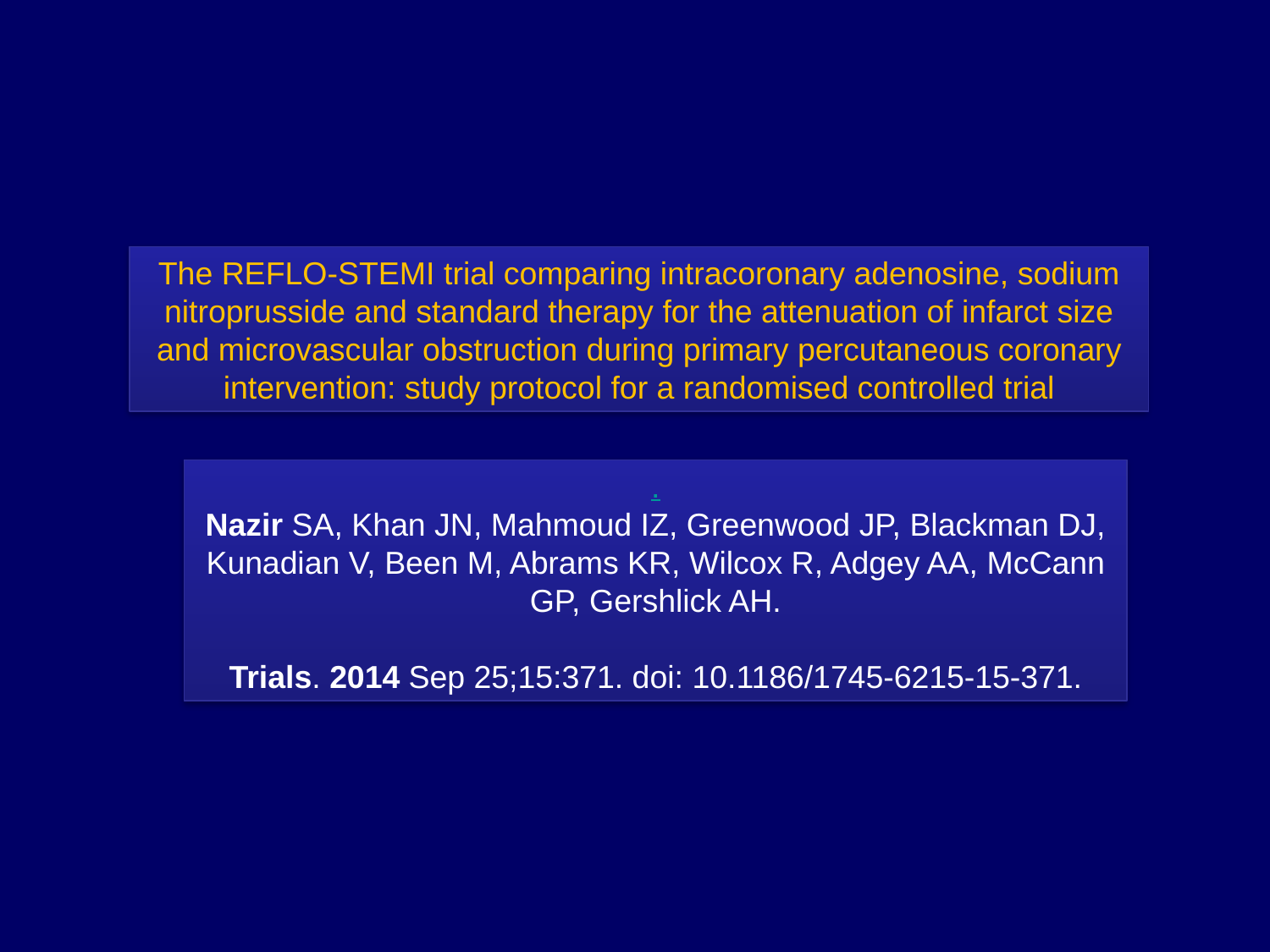

The REFLO-STEMI trial comparing intracoronary adenosine, sodium nitroprusside and standard therapy for the attenuation of infarct size and microvascular obstruction during primary percutaneous coronary intervention: study protocol for a randomised controlled trial
.
Nazir SA, Khan JN, Mahmoud IZ, Greenwood JP, Blackman DJ, Kunadian V, Been M, Abrams KR, Wilcox R, Adgey AA, McCann GP, Gershlick AH.

Trials. 2014 Sep 25;15:371. doi: 10.1186/1745-6215-15-371.